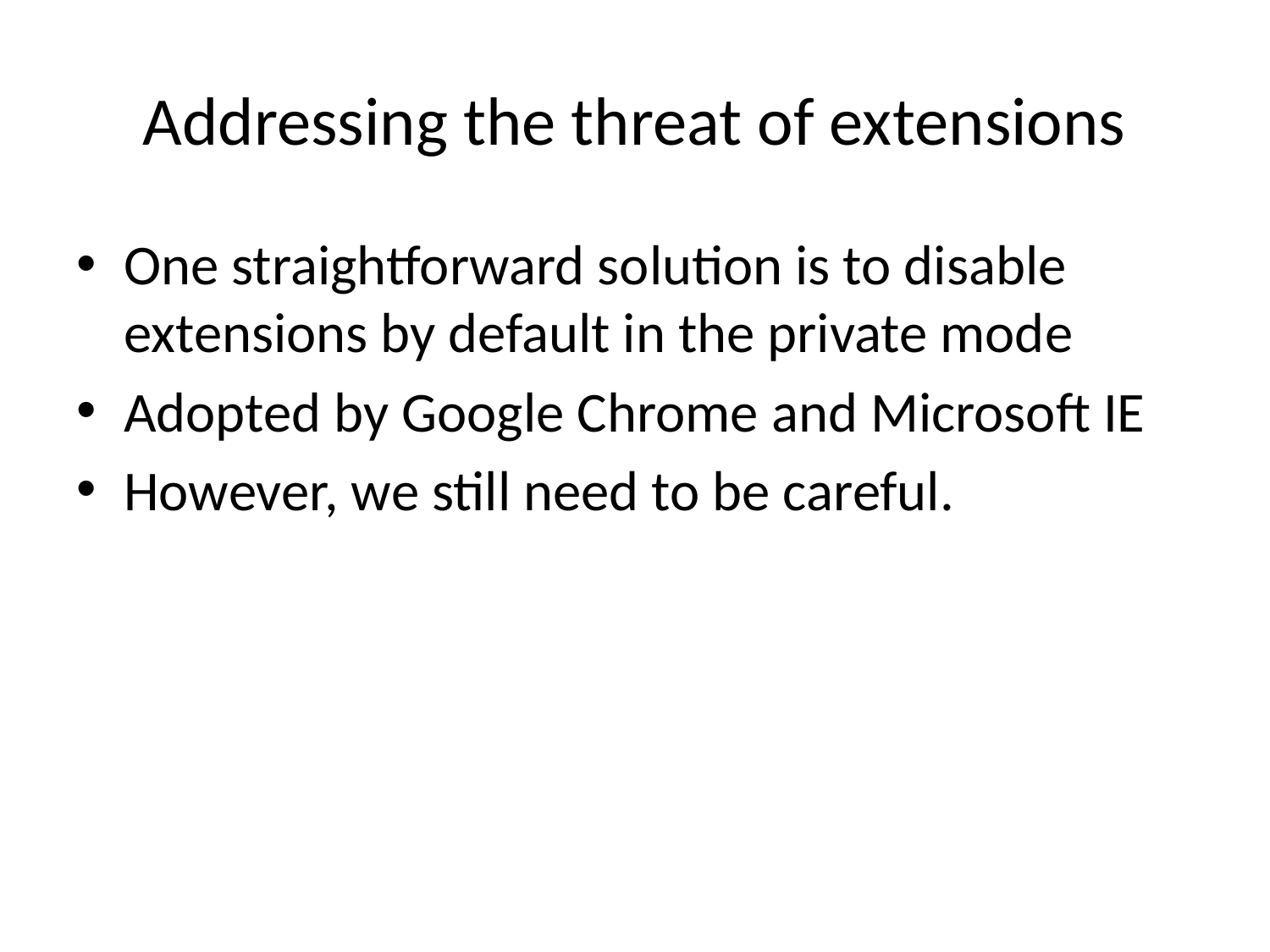

# Addressing the threat of extensions
One straightforward solution is to disable extensions by default in the private mode
Adopted by Google Chrome and Microsoft IE
However, we still need to be careful.